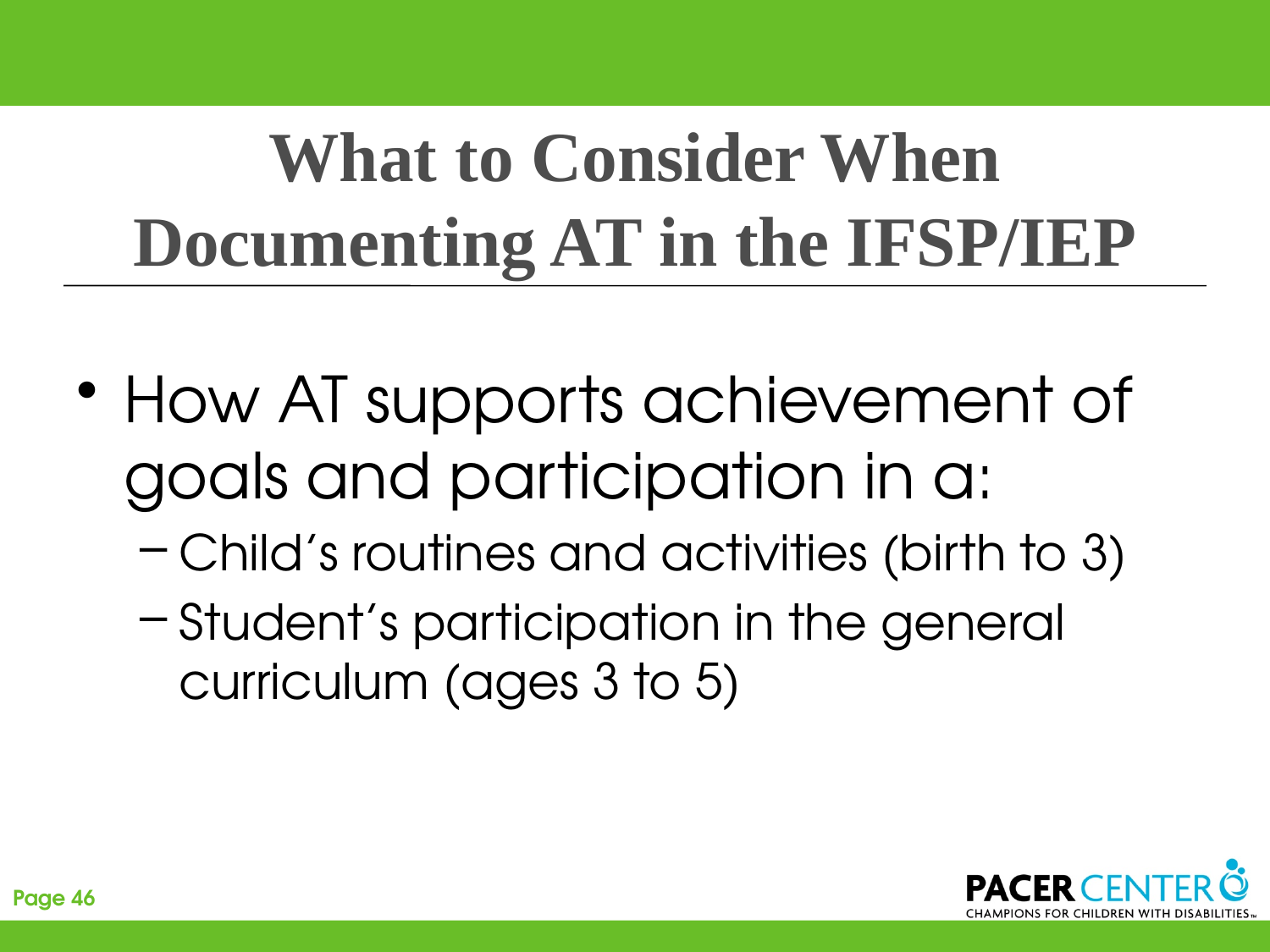

# What to Consider When Documenting AT in the IFSP/IEP
How AT supports achievement of goals and participation in a:
Child’s routines and activities (birth to 3)
Student’s participation in the general curriculum (ages 3 to 5)

Page 46